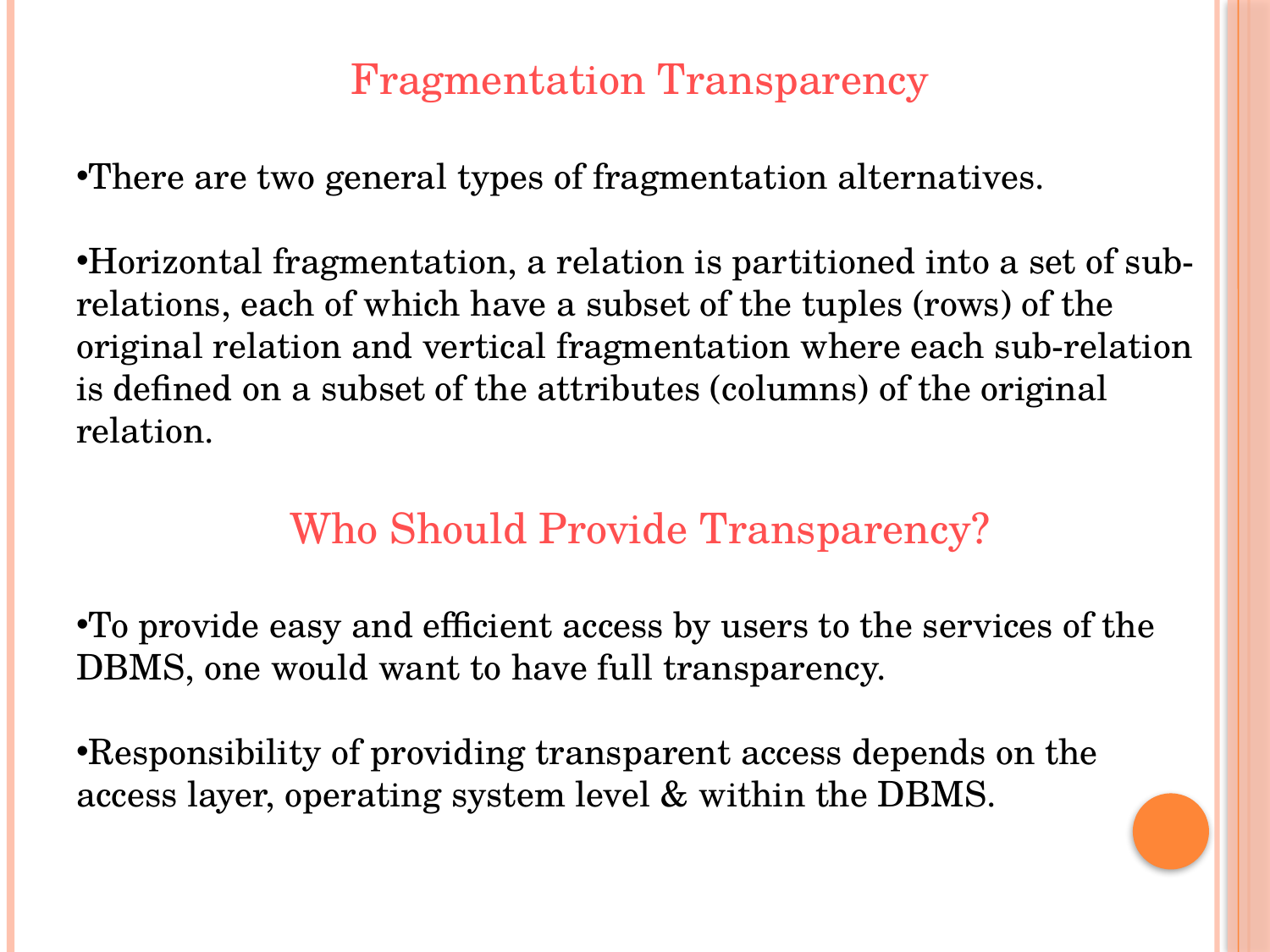

Fragmentation Transparency

There are two general types of fragmentation alternatives.

Horizontal fragmentation, a relation is partitioned into a set of sub-relations, each of which have a subset of the tuples (rows) of the original relation and vertical fragmentation where each sub-relation is defined on a subset of the attributes (columns) of the original relation.

Who Should Provide Transparency?

To provide easy and efficient access by users to the services of the DBMS, one would want to have full transparency.

Responsibility of providing transparent access depends on the access layer, operating system level & within the DBMS.